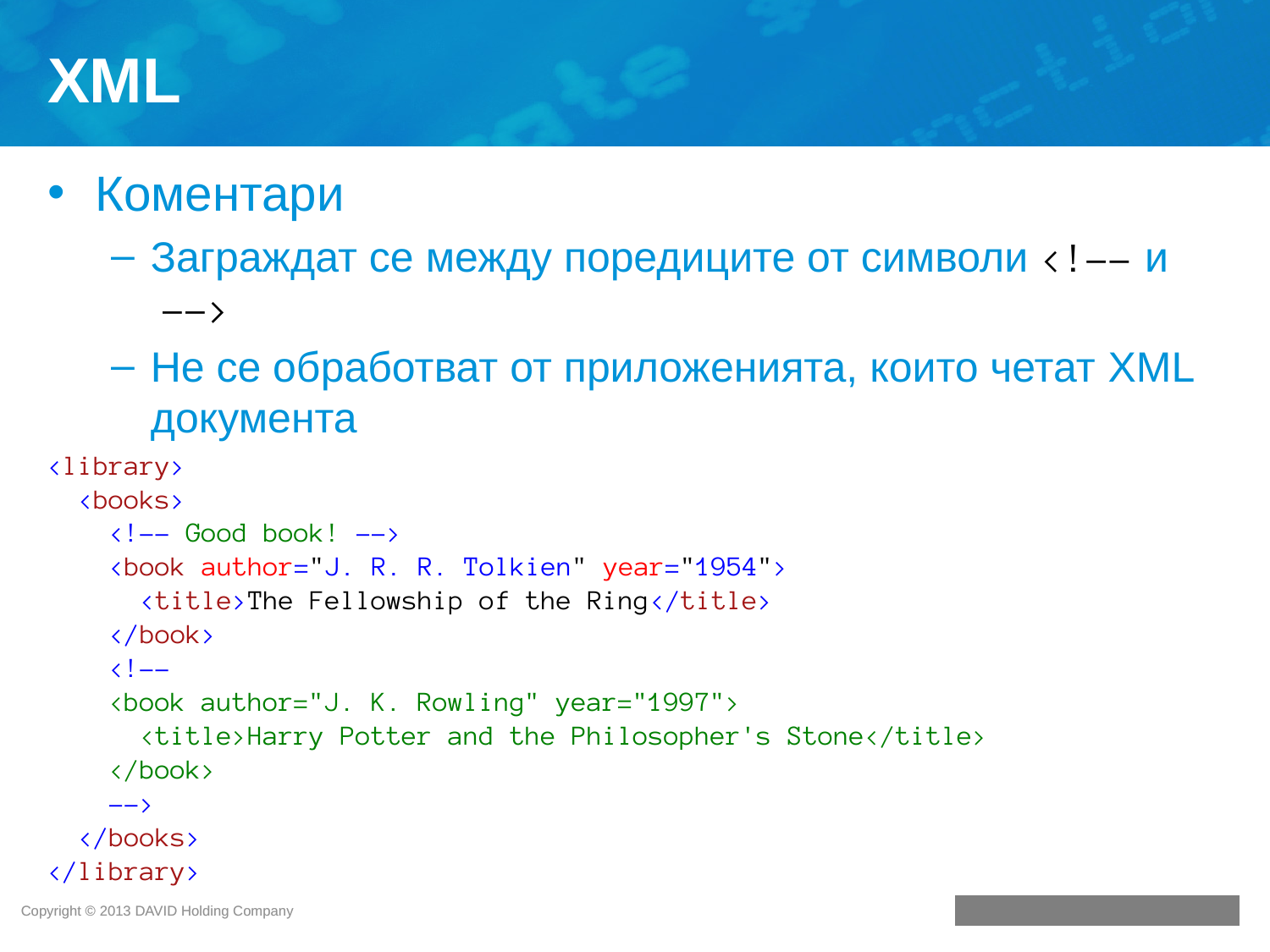

# XML
Коментари
Заграждат се между поредиците от символи <!-- и      -->
Не се обработват от приложенията, които четат XML документа
<library>
  <books>
    <!-- Good book! -->
    <book author="J. R. R. Tolkien" year="1954">
      <title>The Fellowship of the Ring</title>
    </book>
    <!--
    <book author="J. K. Rowling" year="1997">
      <title>Harry Potter and the Philosopher's Stone</title>
    </book>
    -->
  </books>
</library>